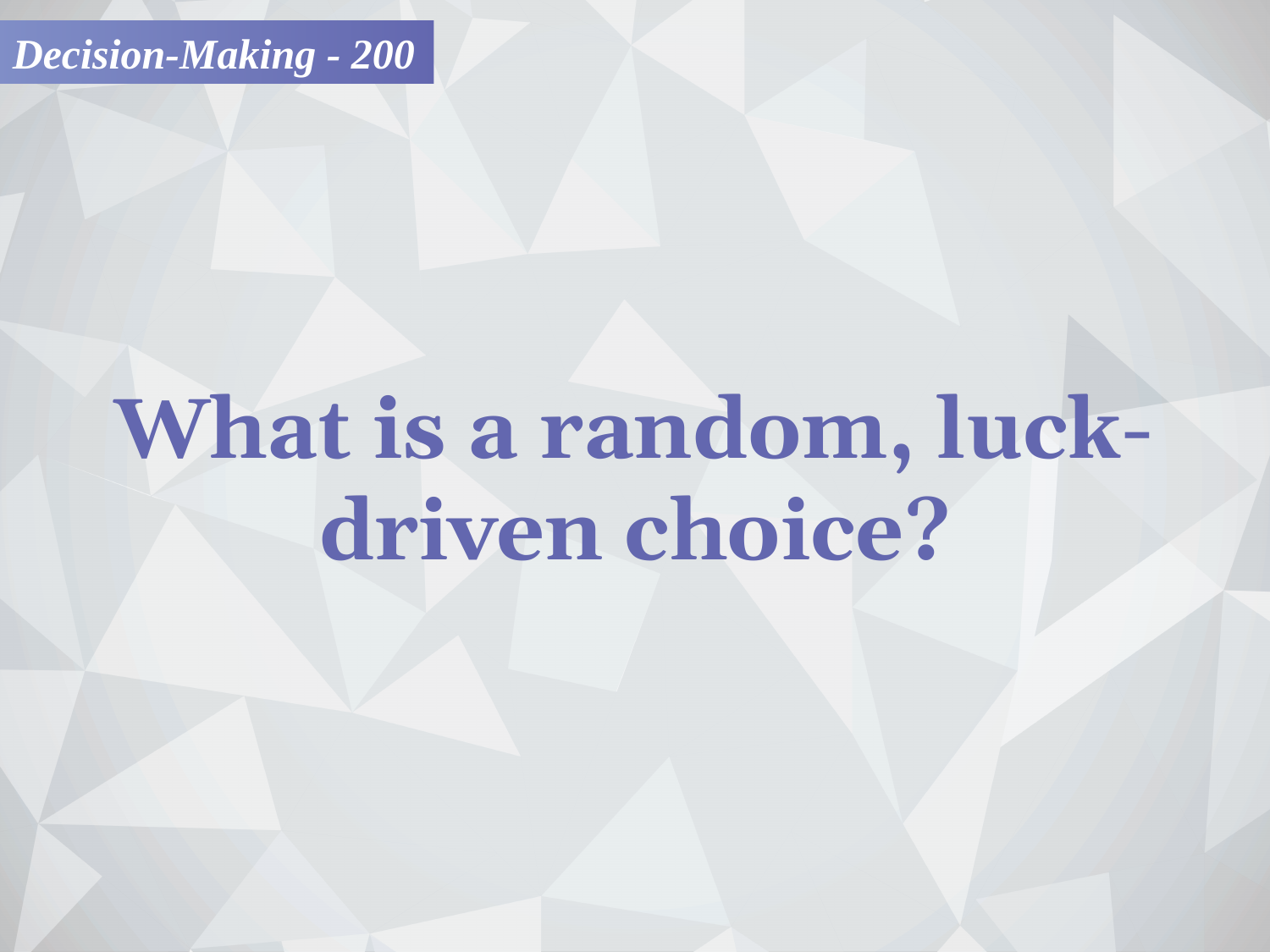

Decision-Making - 200
What is a random, luck-driven choice?